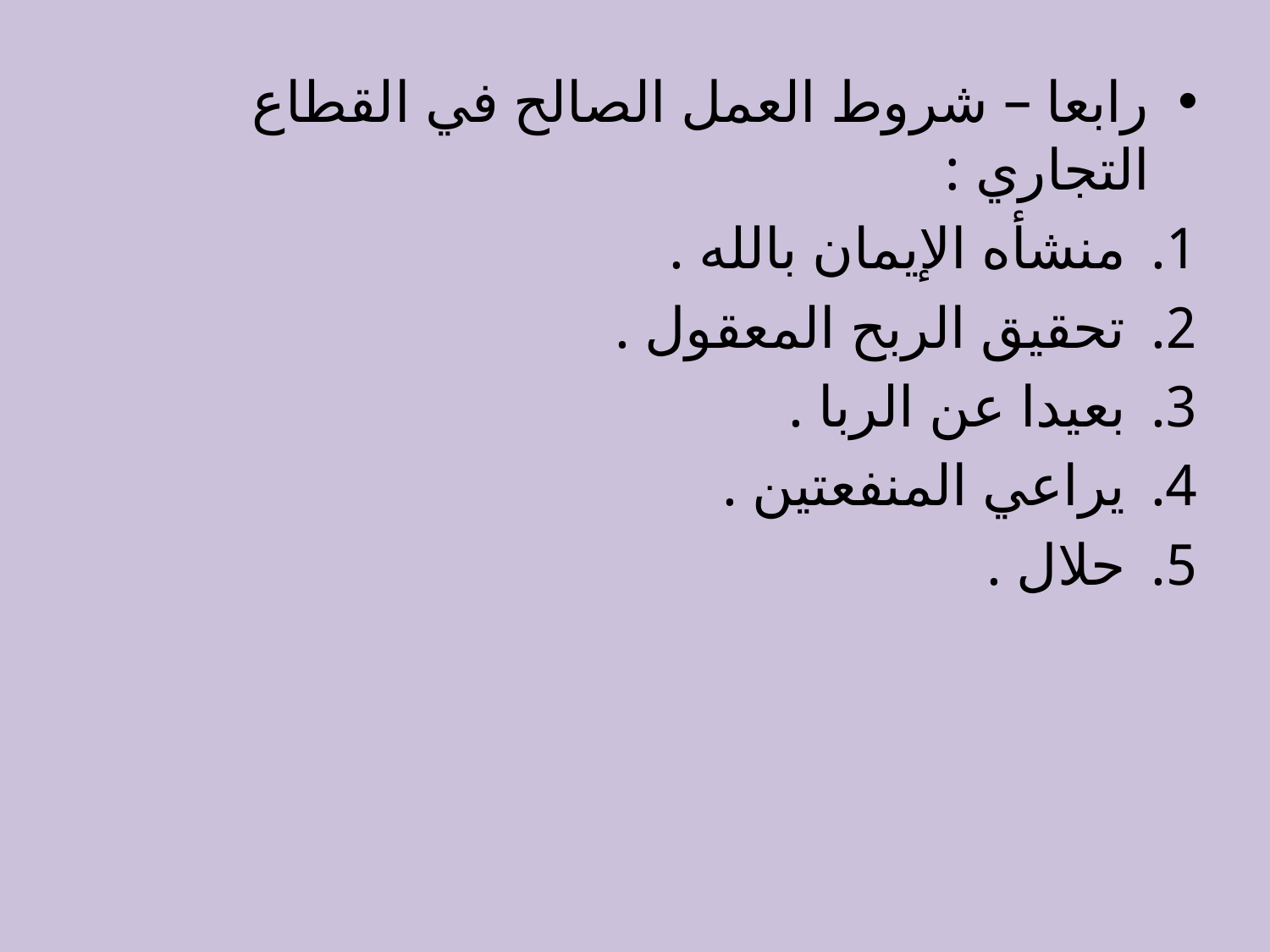

رابعا – شروط العمل الصالح في القطاع التجاري :
منشأه الإيمان بالله .
تحقيق الربح المعقول .
بعيدا عن الربا .
يراعي المنفعتين .
حلال .